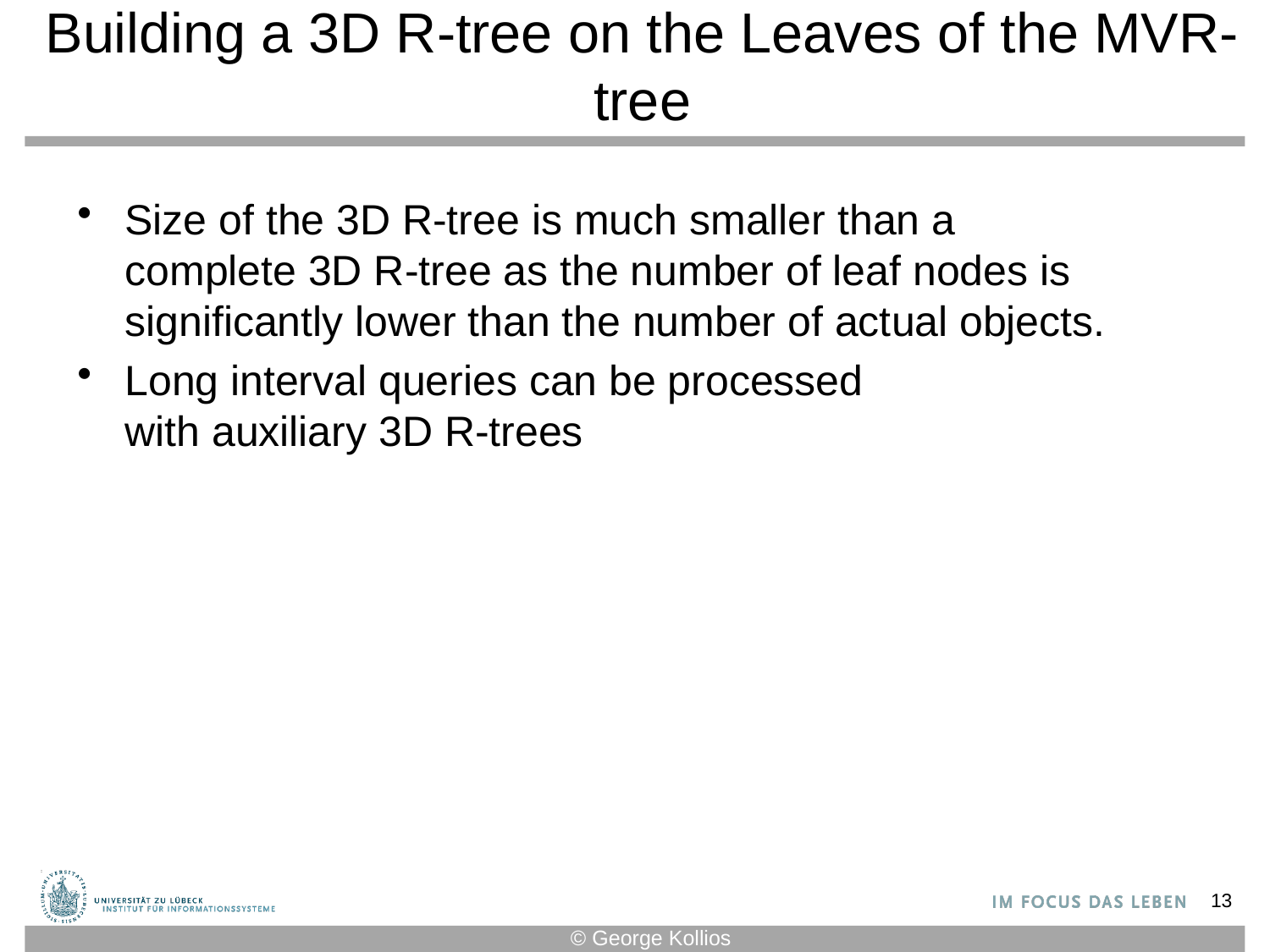

Building a 3D R-tree on the Leaves of the MVR-tree
Size of the 3D R-tree is much smaller than a complete 3D R-tree as the number of leaf nodes is significantly lower than the number of actual objects.
Long interval queries can be processed
with auxiliary 3D R-trees
13
© George Kollios